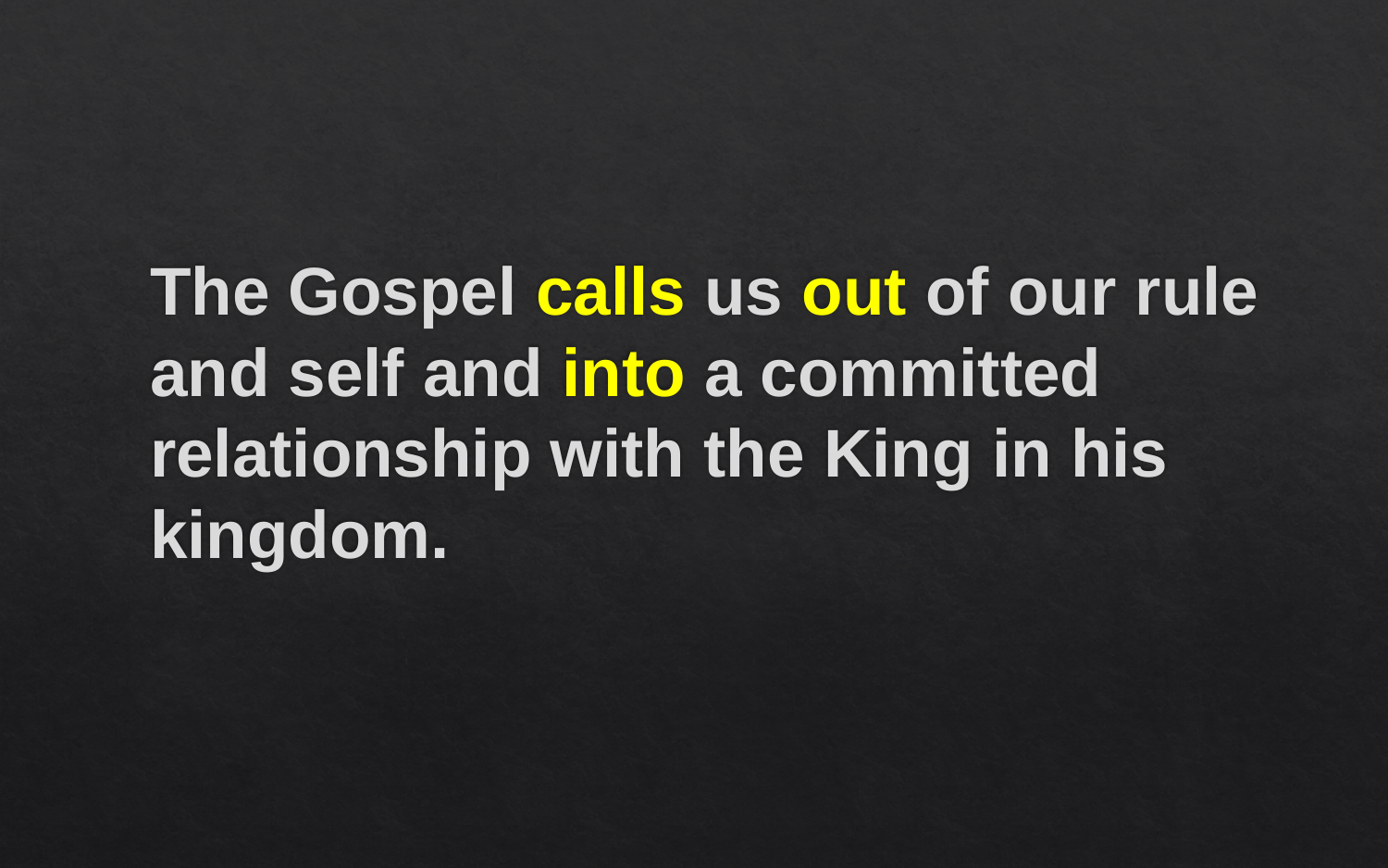

#
The Gospel calls us out of our rule and self and into a committed relationship with the King in his kingdom.